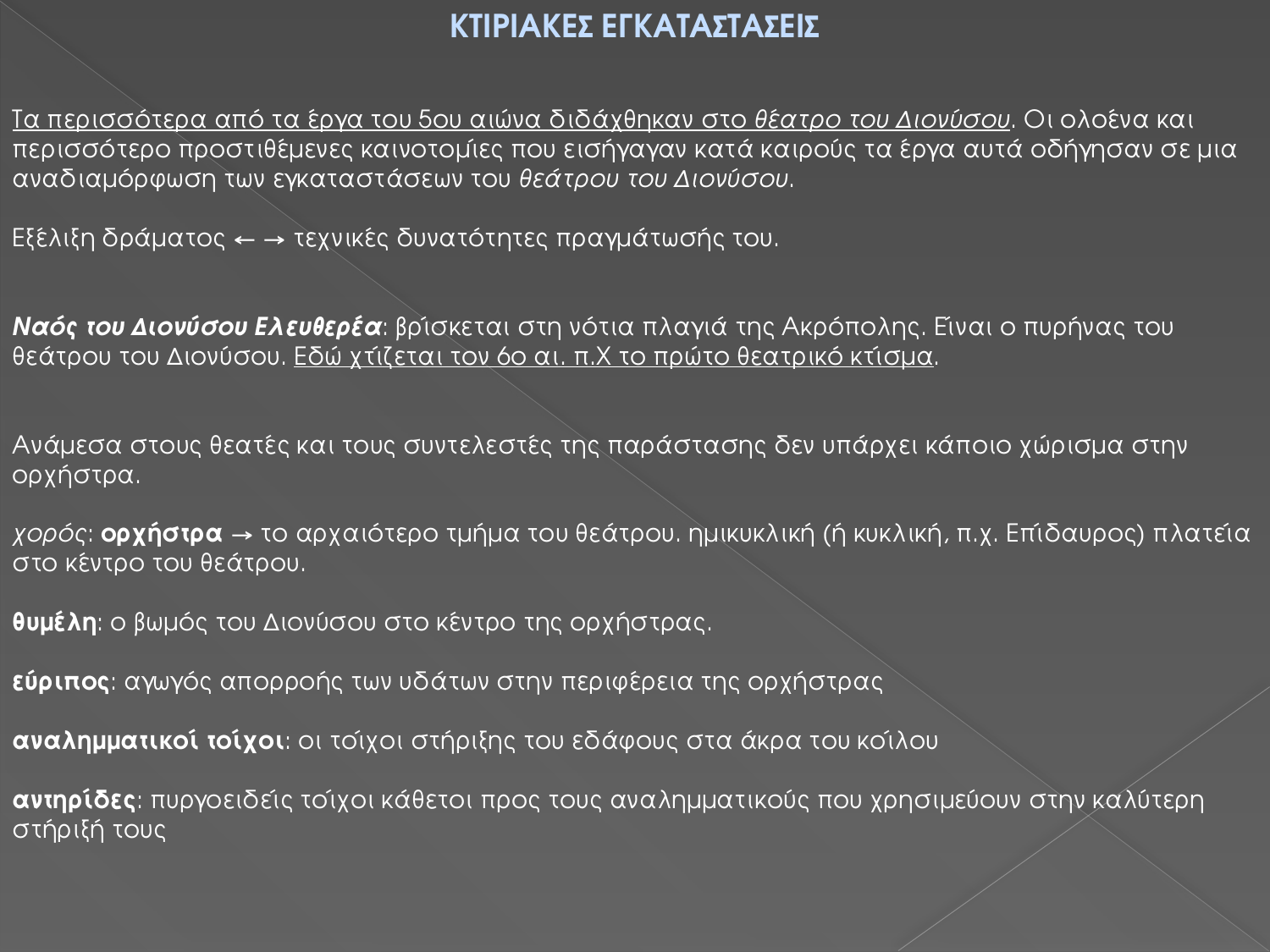

ΚΤΙΡΙΑΚΕΣ ΕΓΚΑΤΑΣΤΑΣΕΙΣ
Τα περισσότερα από τα έργα του 5ου αιώνα διδάχθηκαν στο θέατρο του Διονύσου. Οι ολοένα και περισσότερο προστιθέμενες καινοτομίες που εισήγαγαν κατά καιρούς τα έργα αυτά οδήγησαν σε μια αναδιαμόρφωση των εγκαταστάσεων του θεάτρου του Διονύσου.
Εξέλιξη δράματος ← → τεχνικές δυνατότητες πραγμάτωσής του.
Ναός του Διονύσου Ελευθερέα: βρίσκεται στη νότια πλαγιά της Ακρόπολης. Είναι ο πυρήνας του θεάτρου του Διονύσου. Εδώ χτίζεται τον 6ο αι. π.Χ το πρώτο θεατρικό κτίσμα.
Ανάμεσα στους θεατές και τους συντελεστές της παράστασης δεν υπάρχει κάποιο χώρισμα στην ορχήστρα.
χορός: ορχήστρα → το αρχαιότερο τμήμα του θεάτρου. ημικυκλική (ή κυκλική, π.χ. Επίδαυρος) πλατεία στο κέντρο του θεάτρου.
θυμέλη: ο βωμός του Διονύσου στο κέντρο της ορχήστρας.
εύριπος: αγωγός απορροής των υδάτων στην περιφέρεια της ορχήστρας
αναλημματικοί τοίχοι: οι τοίχοι στήριξης του εδάφους στα άκρα του κοίλου
αντηρίδες: πυργοειδείς τοίχοι κάθετοι προς τους αναλημματικούς που χρησιμεύουν στην καλύτερη στήριξή τους